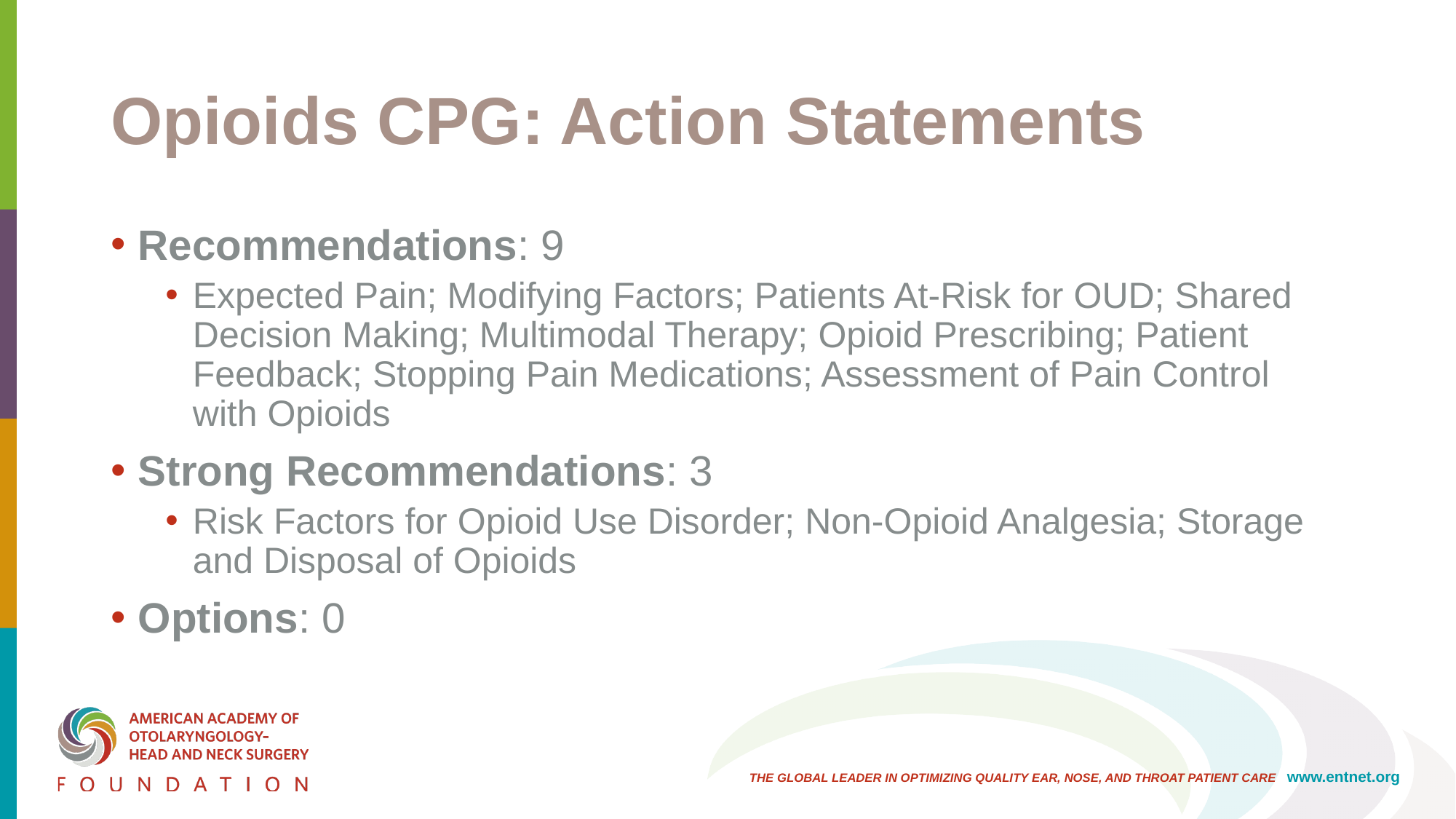

# Opioids CPG: Action Statements
Recommendations: 9
Expected Pain; Modifying Factors; Patients At-Risk for OUD; Shared Decision Making; Multimodal Therapy; Opioid Prescribing; Patient Feedback; Stopping Pain Medications; Assessment of Pain Control with Opioids
Strong Recommendations: 3
Risk Factors for Opioid Use Disorder; Non-Opioid Analgesia; Storage and Disposal of Opioids
Options: 0